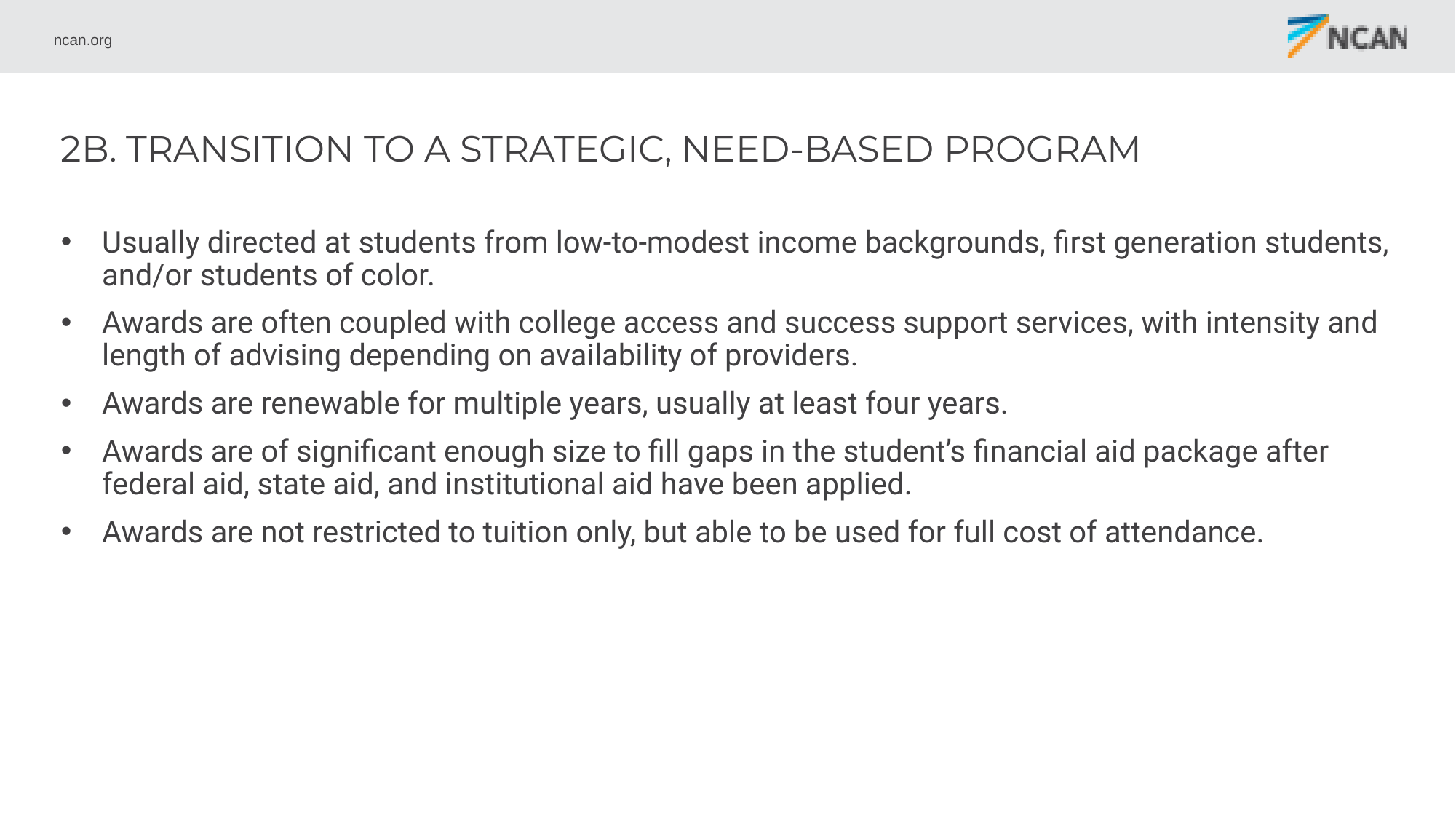

# 2B. Transition to a strategic, need-based program
Usually directed at students from low-to-modest income backgrounds, first generation students, and/or students of color.
Awards are often coupled with college access and success support services, with intensity and length of advising depending on availability of providers.
Awards are renewable for multiple years, usually at least four years.
Awards are of significant enough size to fill gaps in the student’s financial aid package after federal aid, state aid, and institutional aid have been applied.
Awards are not restricted to tuition only, but able to be used for full cost of attendance.